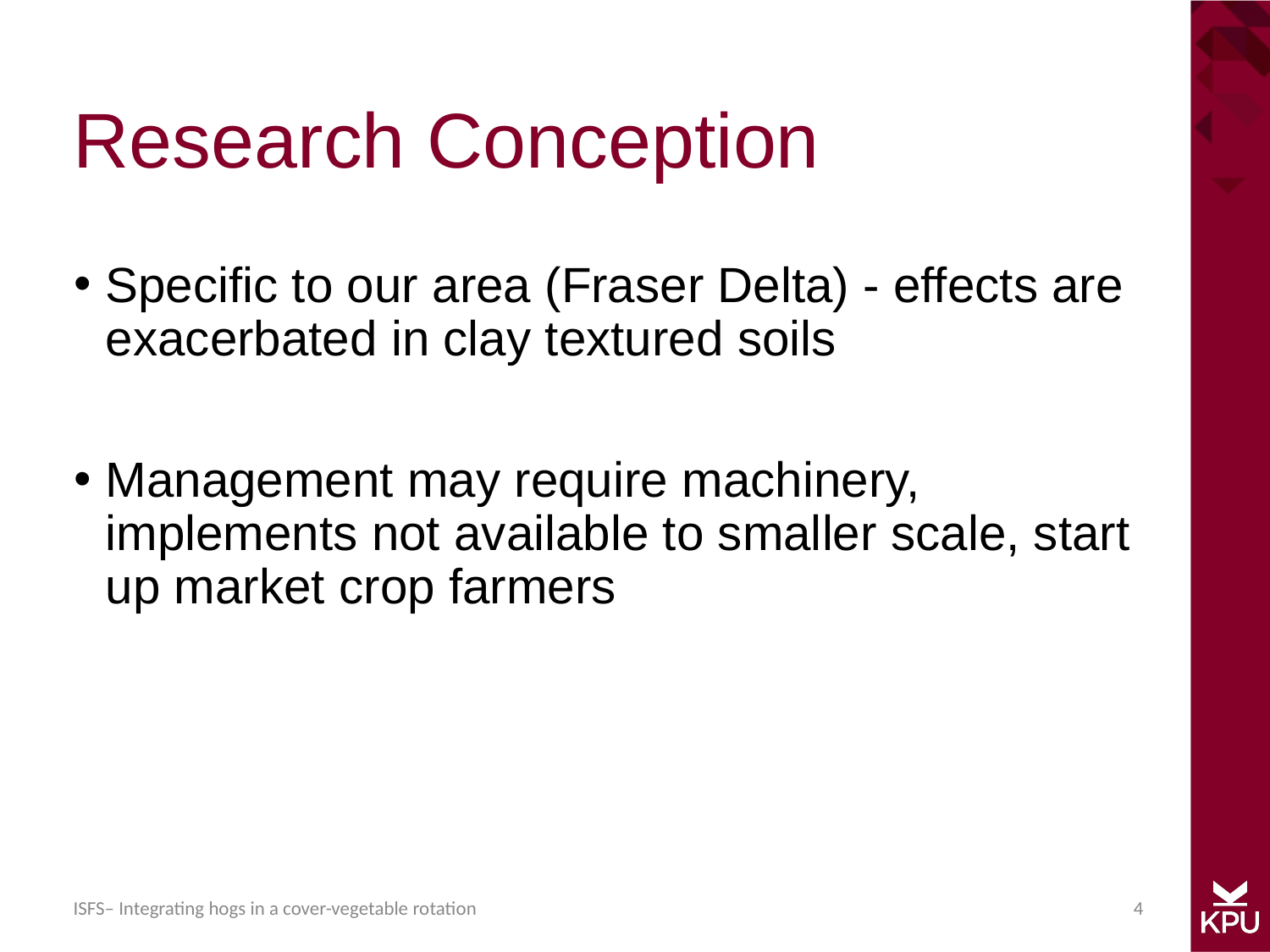

# Research Conception
Specific to our area (Fraser Delta) - effects are exacerbated in clay textured soils

Management may require machinery, implements not available to smaller scale, start up market crop farmers
4
ISFS– Integrating hogs in a cover-vegetable rotation